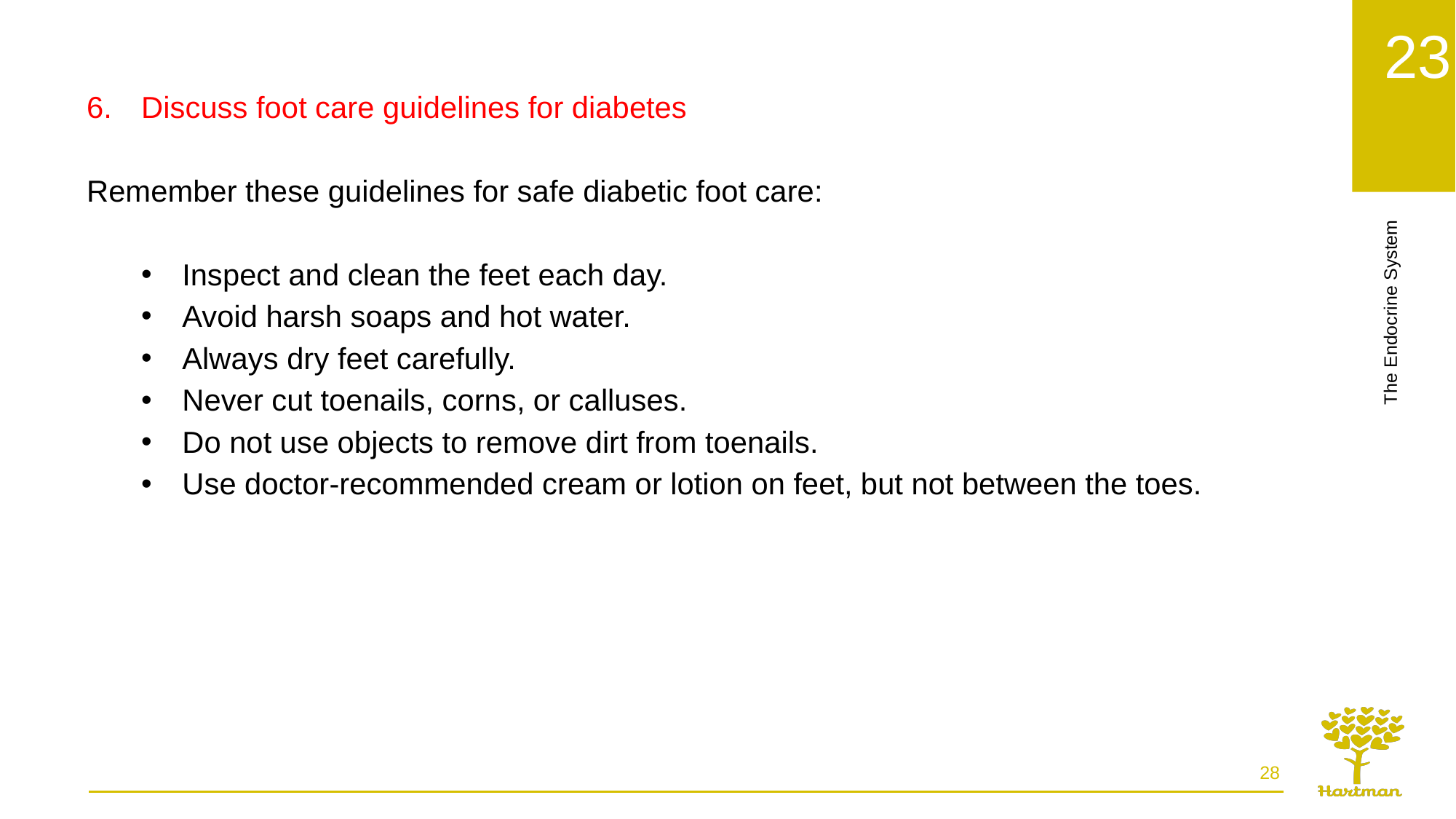

Discuss foot care guidelines for diabetes

Remember these guidelines for safe diabetic foot care:

Inspect and clean the feet each day.
Avoid harsh soaps and hot water.
Always dry feet carefully.
Never cut toenails, corns, or calluses.
Do not use objects to remove dirt from toenails.
Use doctor-recommended cream or lotion on feet, but not between the toes.

28